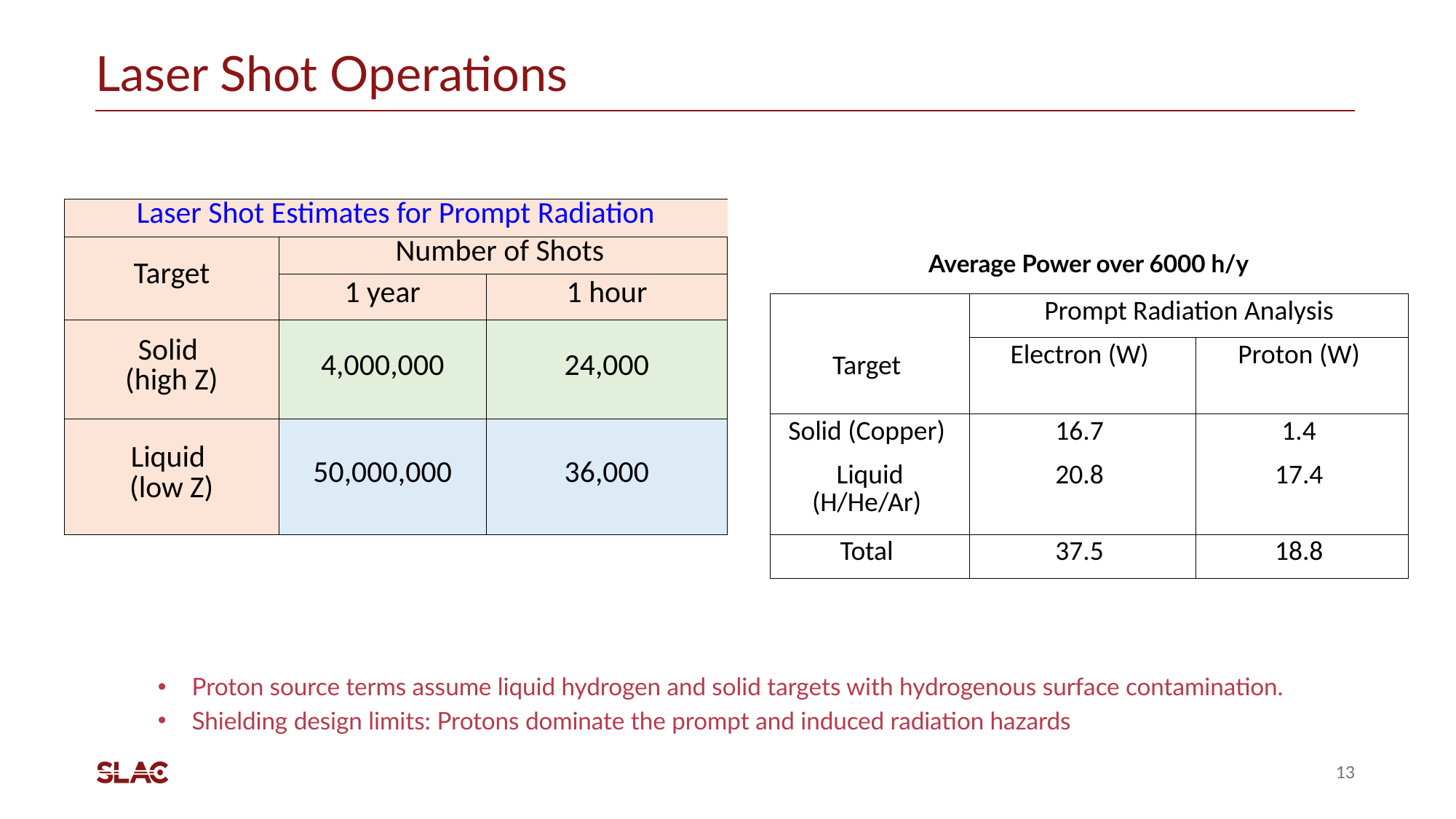

# Laser Shot Operations
| Laser Shot Estimates for Prompt Radiation |  |  |
| --- | --- | --- |
| Target | Number of Shots |  |
|  | 1 year | 1 hour |
| Solid (high Z) | 4,000,000 | 24,000 |
| Liquid (low Z) | 50,000,000 | 36,000 |
Average Power over 6000 h/y
| Target | Prompt Radiation Analysis |  |
| --- | --- | --- |
|  | Electron (W) | Proton (W) |
| Solid (Copper) | 16.7 | 1.4 |
| Liquid (H/He/Ar) | 20.8 | 17.4 |
| Total | 37.5 | 18.8 |
Proton source terms assume liquid hydrogen and solid targets with hydrogenous surface contamination.
Shielding design limits: Protons dominate the prompt and induced radiation hazards
13